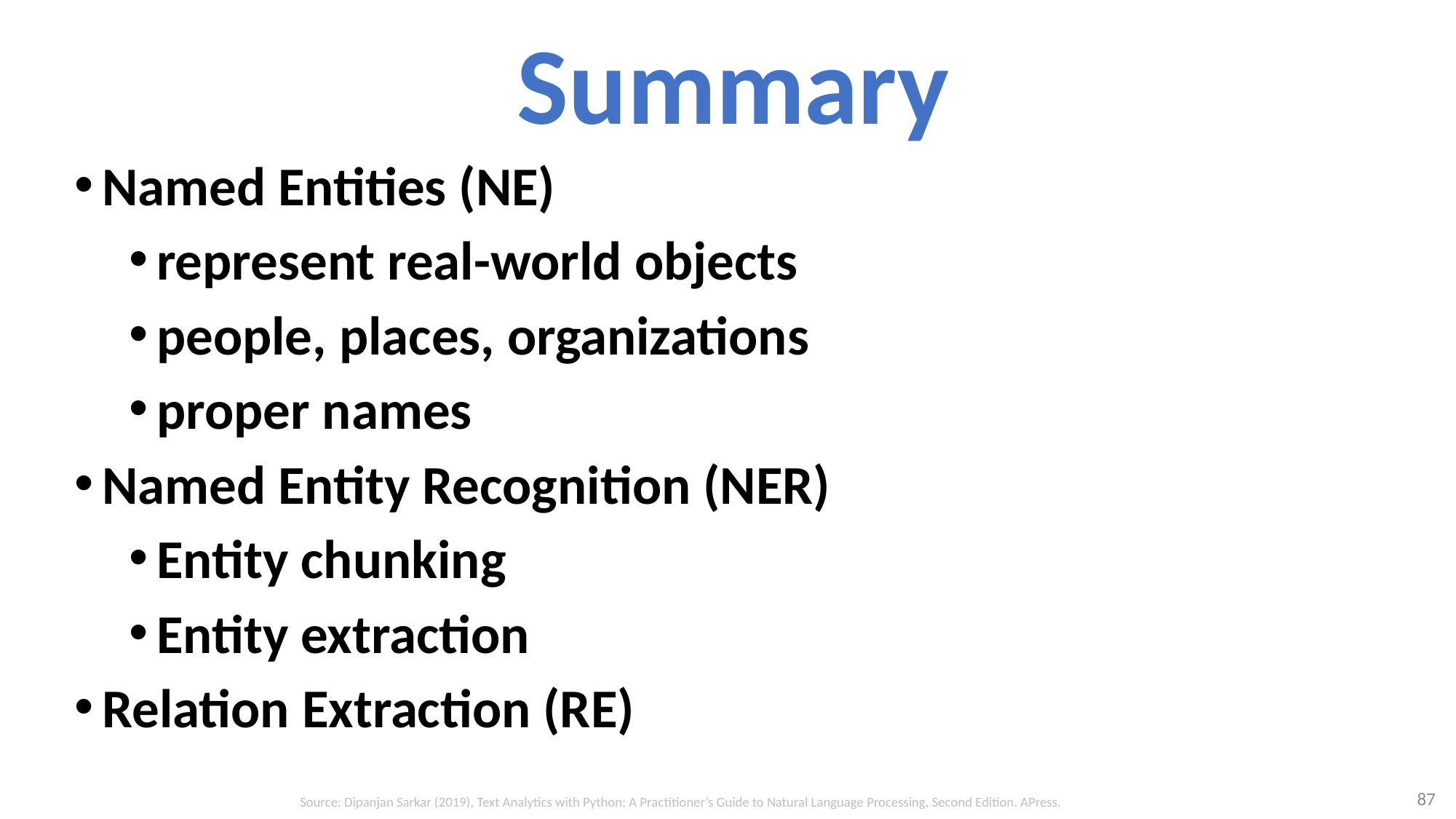

# Summary
Named Entities (NE)
represent real-world objects
people, places, organizations
proper names
Named Entity Recognition (NER)
Entity chunking
Entity extraction
Relation Extraction (RE)
87
Source: Dipanjan Sarkar (2019), Text Analytics with Python: A Practitioner’s Guide to Natural Language Processing, Second Edition. APress.